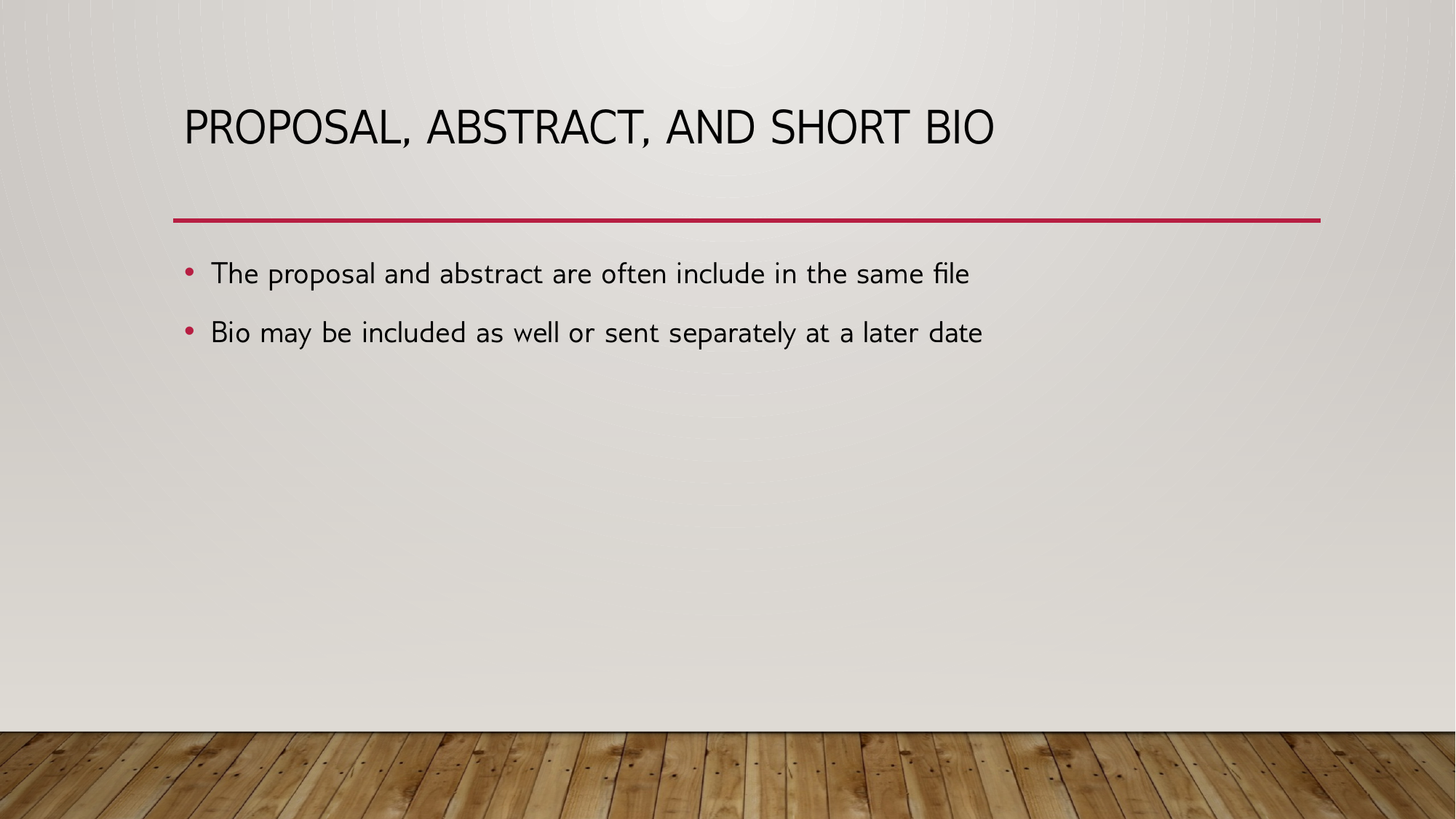

# Proposal, abstract, and short bio
The proposal and abstract are often include in the same file
Bio may be included as well or sent separately at a later date